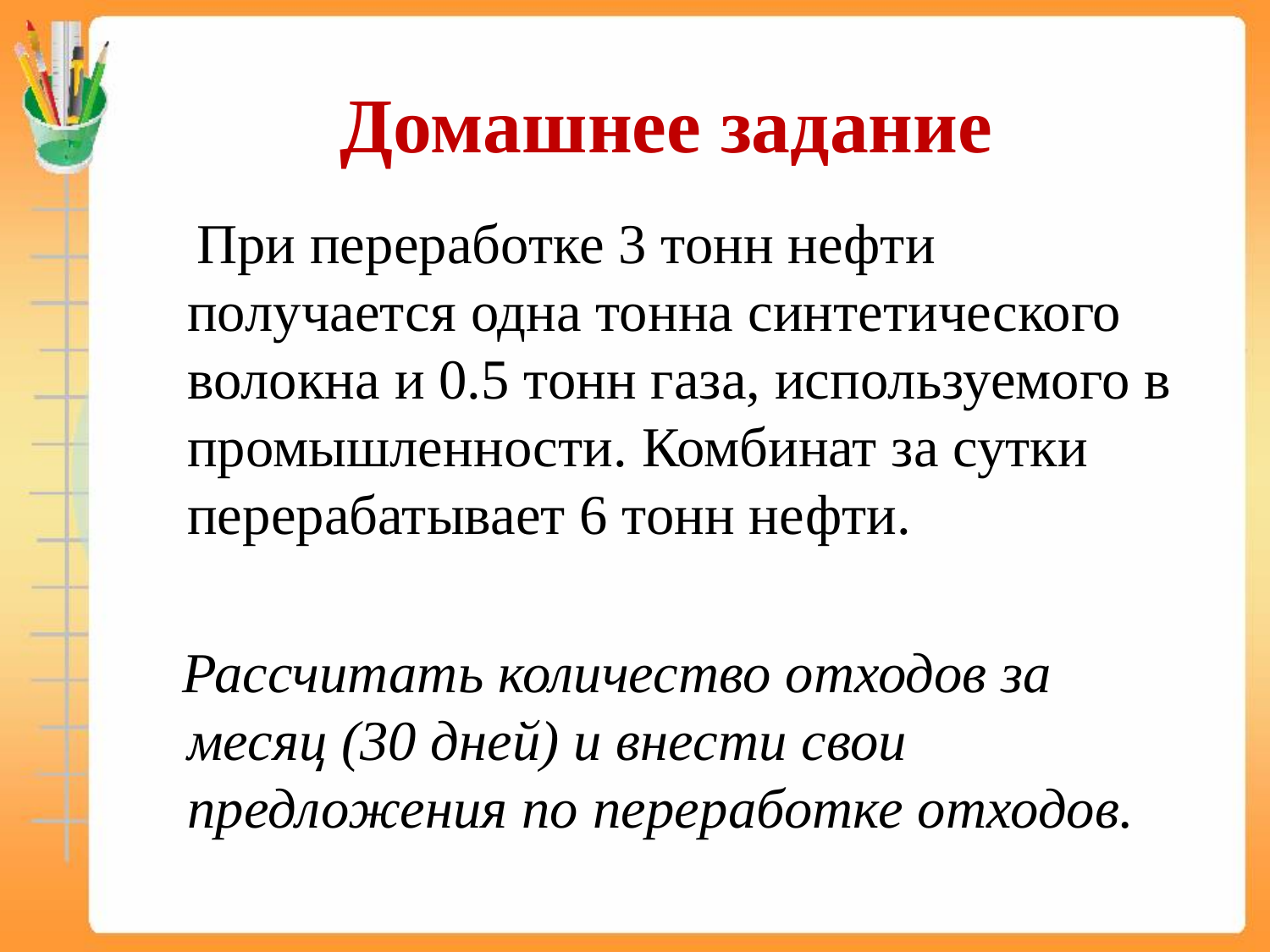

# Домашнее задание
    При переработке 3 тонн нефти получается одна тонна синтетического волокна и 0.5 тонн газа, используемого в промышленности. Комбинат за сутки перерабатывает 6 тонн нефти.

   Рассчитать количество отходов за месяц (30 дней) и внести свои предложения по переработке отходов.